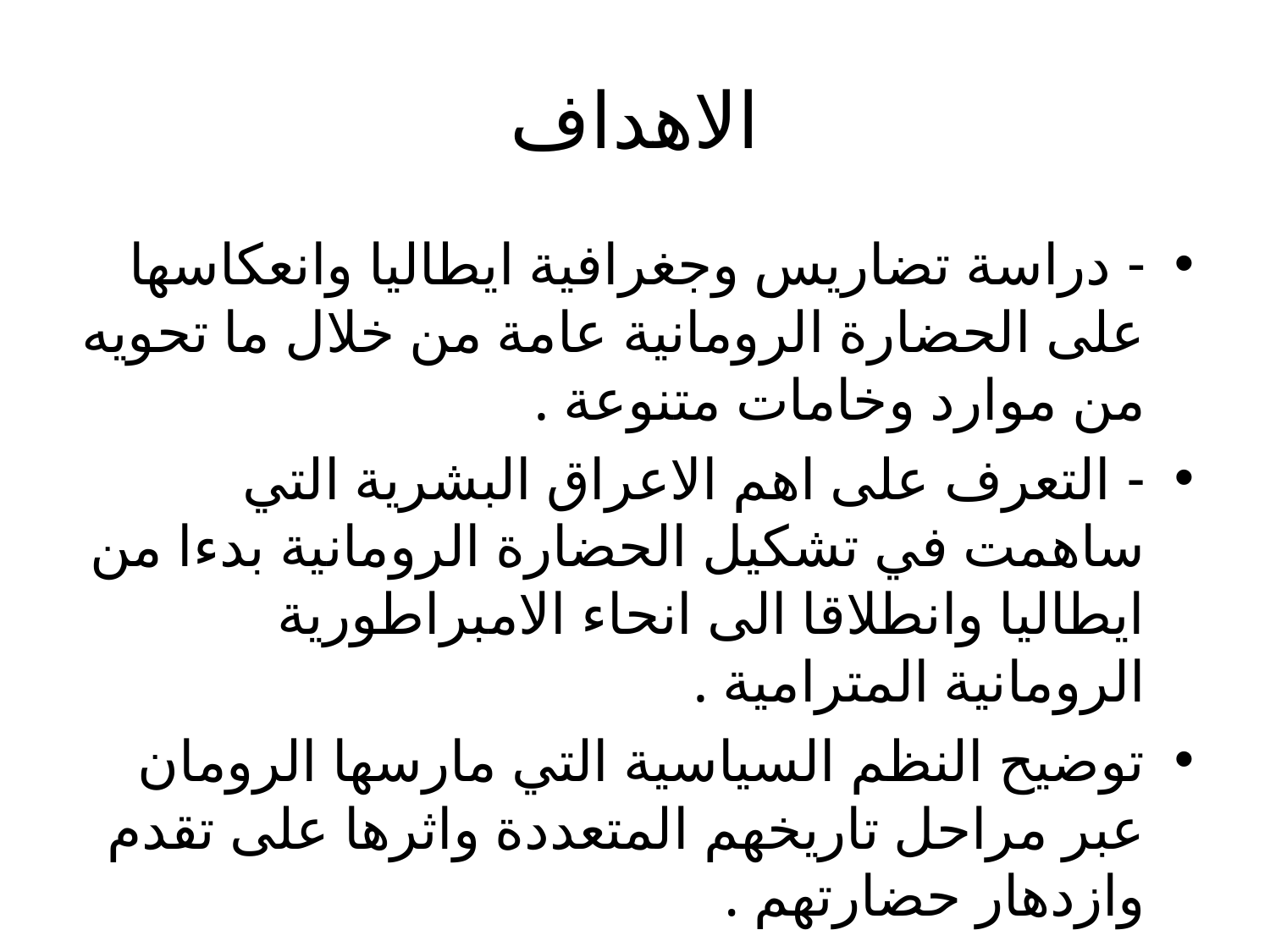

# الاهداف
- دراسة تضاريس وجغرافية ايطاليا وانعكاسها على الحضارة الرومانية عامة من خلال ما تحويه من موارد وخامات متنوعة .
- التعرف على اهم الاعراق البشرية التي ساهمت في تشكيل الحضارة الرومانية بدءا من ايطاليا وانطلاقا الى انحاء الامبراطورية الرومانية المترامية .
توضيح النظم السياسية التي مارسها الرومان عبر مراحل تاريخهم المتعددة واثرها على تقدم وازدهار حضارتهم .